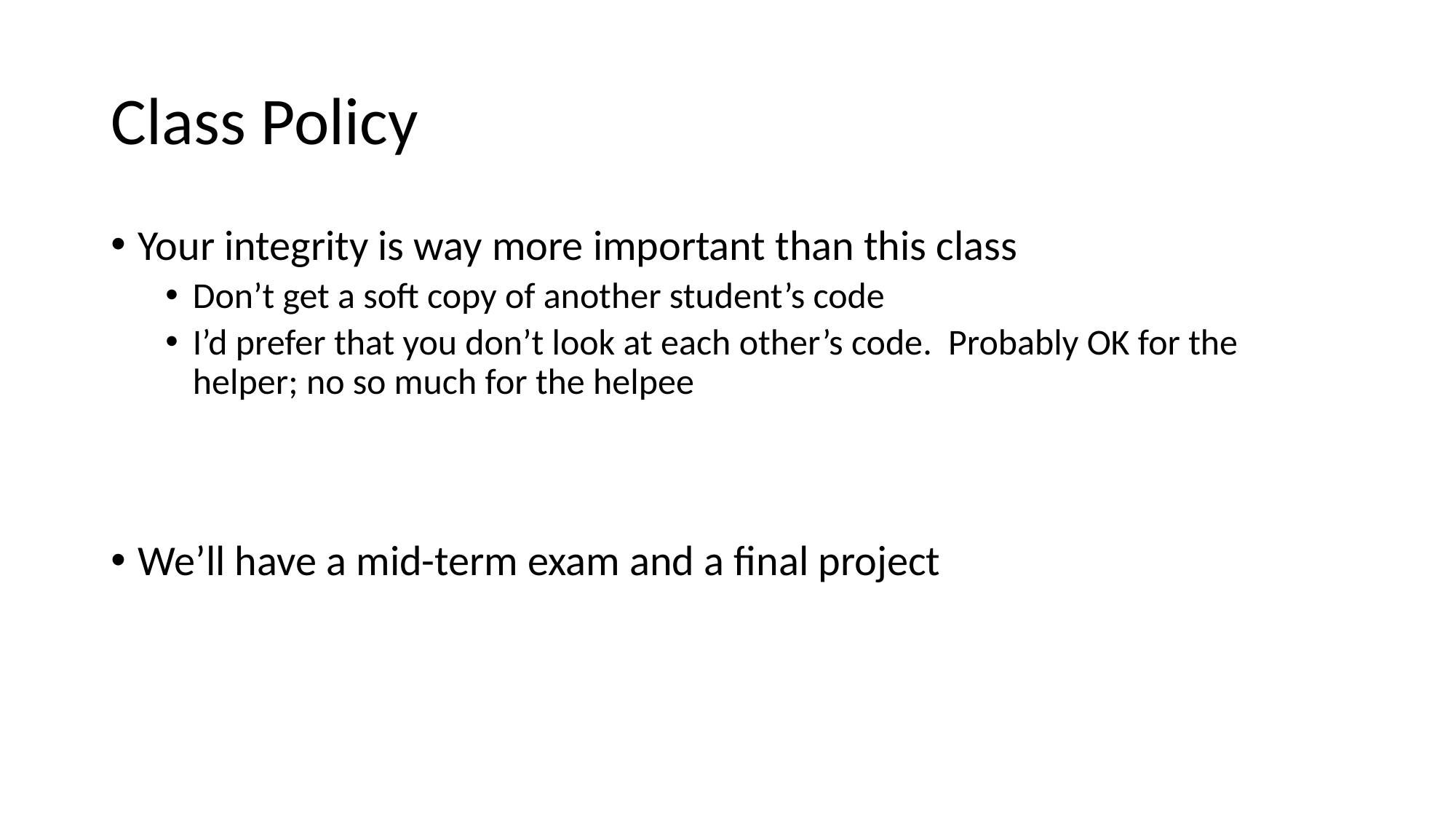

# Class Policy
Your integrity is way more important than this class
Don’t get a soft copy of another student’s code
I’d prefer that you don’t look at each other’s code.  Probably OK for the helper; no so much for the helpee

We’ll have a mid-term exam and a final project